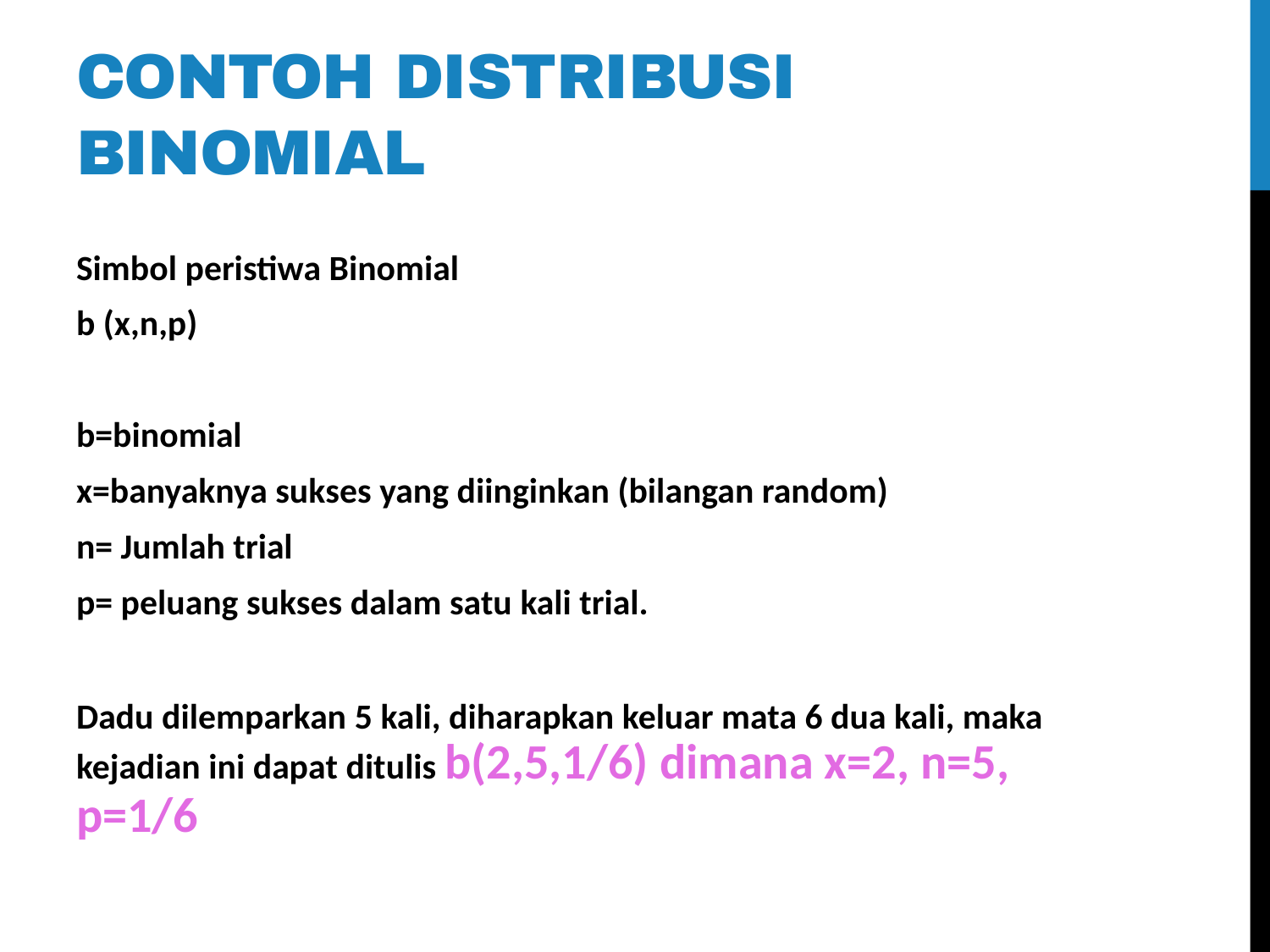

# Contoh distribusi binomial
Simbol peristiwa Binomial
b (x,n,p)

b=binomial
x=banyaknya sukses yang diinginkan (bilangan random)
n= Jumlah trial
p= peluang sukses dalam satu kali trial.

Dadu dilemparkan 5 kali, diharapkan keluar mata 6 dua kali, maka kejadian ini dapat ditulis b(2,5,1/6) dimana x=2, n=5, p=1/6